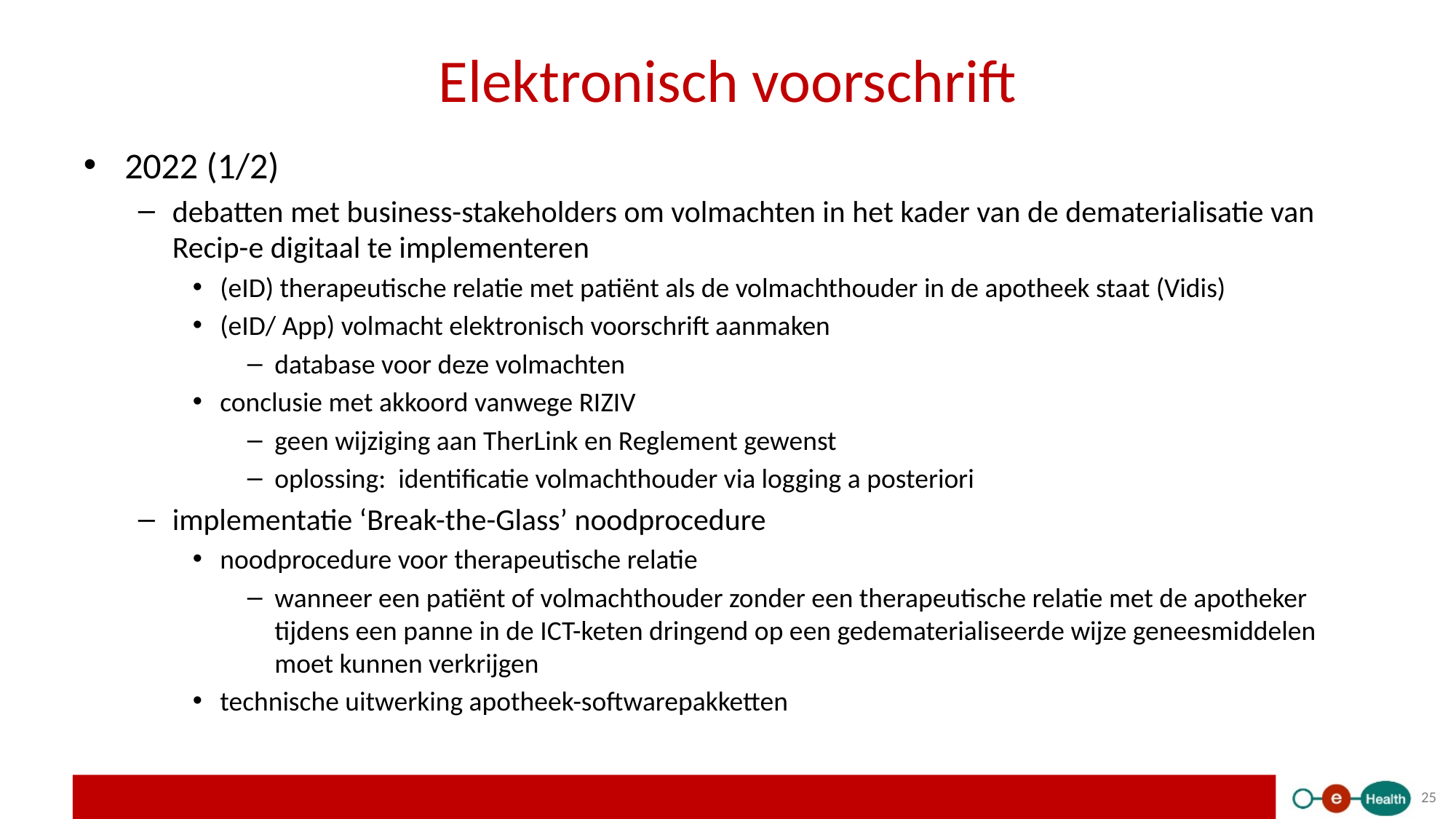

# Elektronisch voorschrift

2022 (1/2)
debatten met business-stakeholders om volmachten in het kader van de dematerialisatie van Recip-e digitaal te implementeren
(eID) therapeutische relatie met patiënt als de volmachthouder in de apotheek staat (Vidis)
(eID/ App) volmacht elektronisch voorschrift aanmaken
database voor deze volmachten
conclusie met akkoord vanwege RIZIV
geen wijziging aan TherLink en Reglement gewenst
oplossing:  identificatie volmachthouder via logging a posteriori
implementatie ‘Break-the-Glass’ noodprocedure
noodprocedure voor therapeutische relatie
wanneer een patiënt of volmachthouder zonder een therapeutische relatie met de apotheker tijdens een panne in de ICT-keten dringend op een gedematerialiseerde wijze geneesmiddelen moet kunnen verkrijgen
technische uitwerking apotheek-softwarepakketten

25